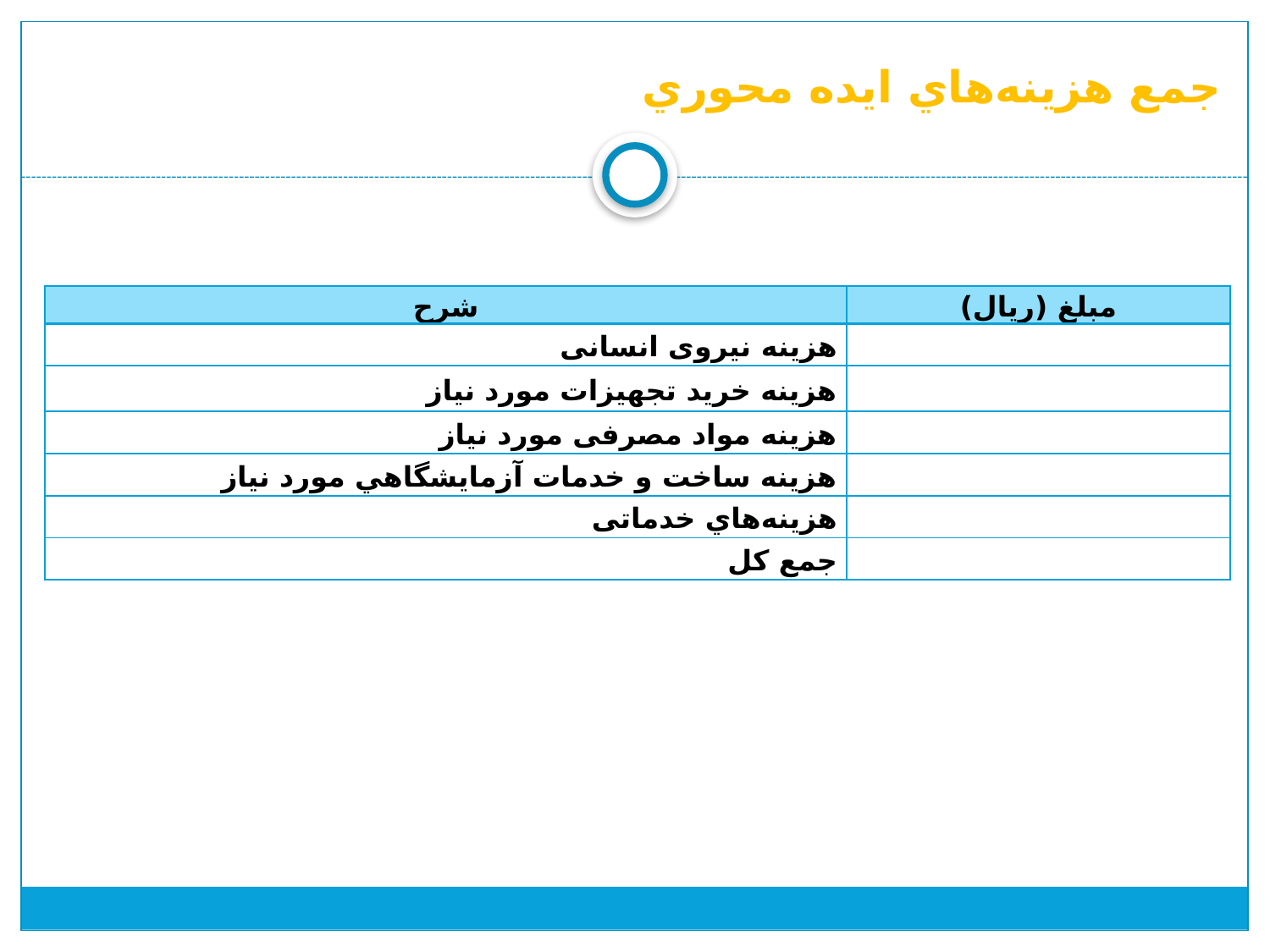

# جمع هزينه‌هاي ايده محوري
| شرح | مبلغ (ريال) |
| --- | --- |
| هزينه‌ نیروی انسانی |  |
| هزينه خريد تجهيزات مورد نياز |  |
| هزينه مواد مصرفی مورد نياز |  |
| هزينه ساخت و خدمات آزمايشگاهي مورد نياز |  |
| هزينه‌هاي خدماتی |  |
| جمع كل |  |